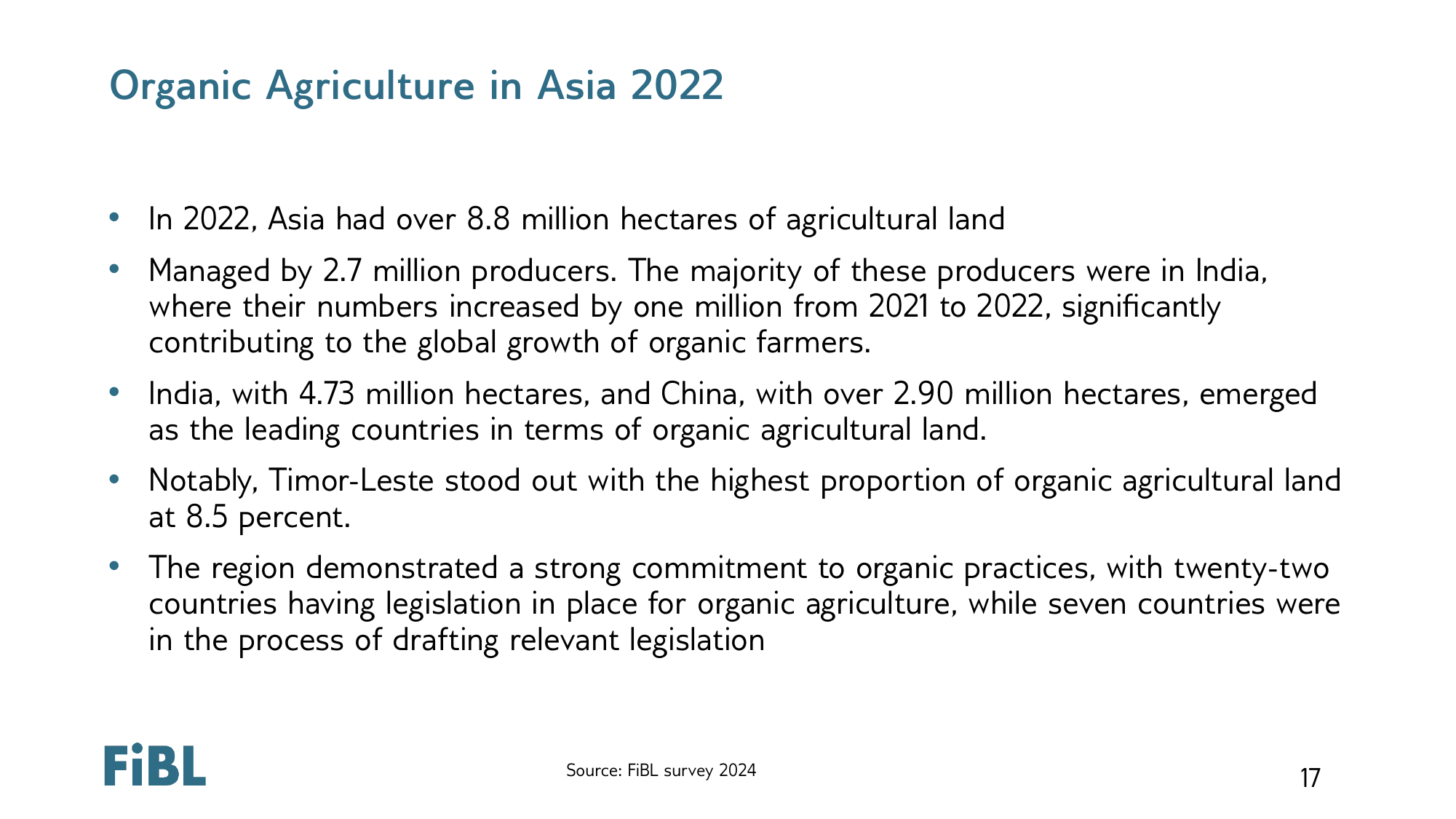

# Organic Agriculture in Asia 2022
In 2022, Asia had over 8.8 million hectares of agricultural land
Managed by 2.7 million producers. The majority of these producers were in India, where their numbers increased by one million from 2021 to 2022, significantly contributing to the global growth of organic farmers.
India, with 4.73 million hectares, and China, with over 2.90 million hectares, emerged as the leading countries in terms of organic agricultural land.
Notably, Timor-Leste stood out with the highest proportion of organic agricultural land at 8.5 percent.
The region demonstrated a strong commitment to organic practices, with twenty-two countries having legislation in place for organic agriculture, while seven countries were in the process of drafting relevant legislation
Source: FiBL survey 2024